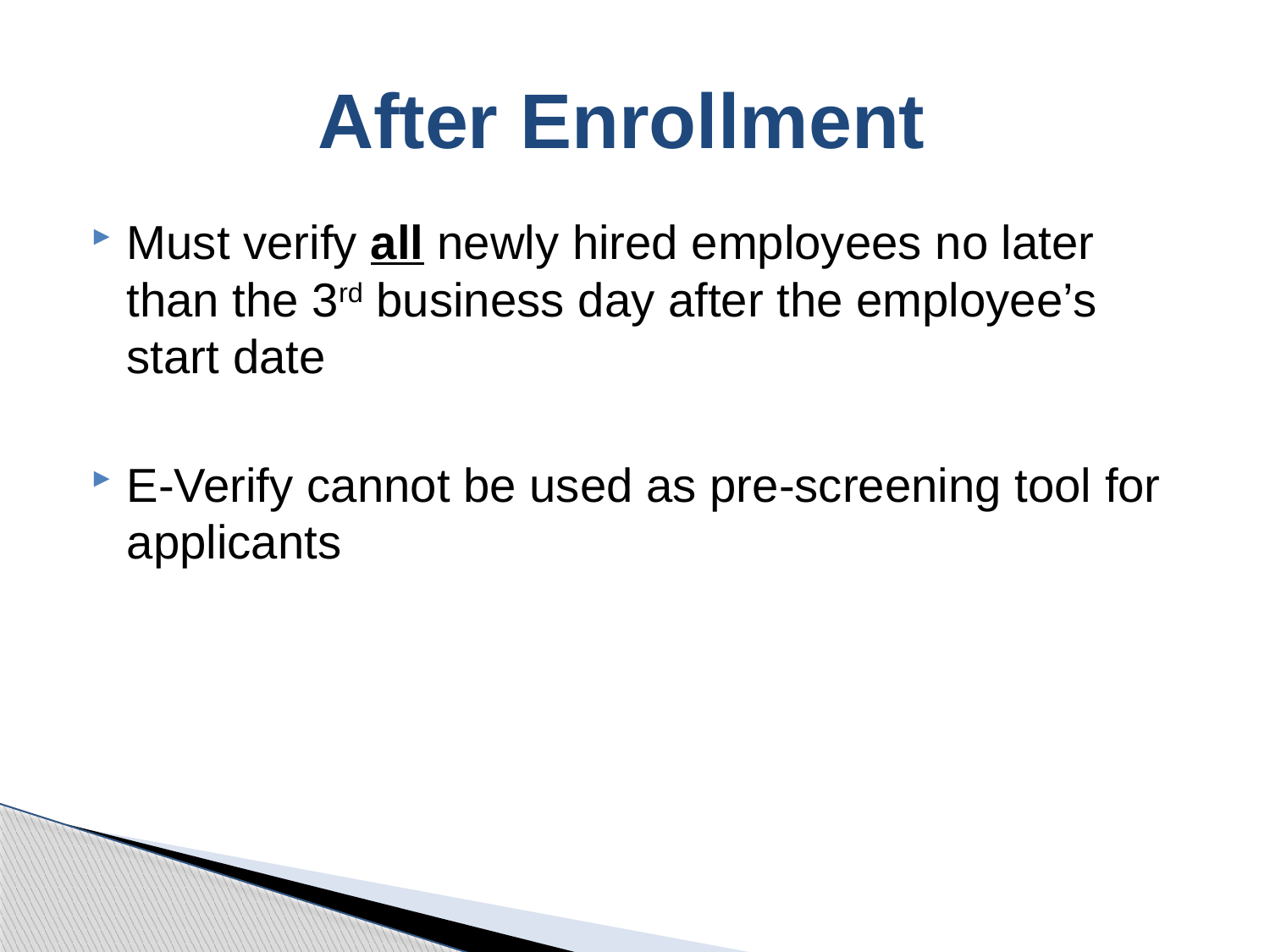

# After Enrollment
Must verify all newly hired employees no later than the 3rd business day after the employee’s start date

E-Verify cannot be used as pre-screening tool for applicants